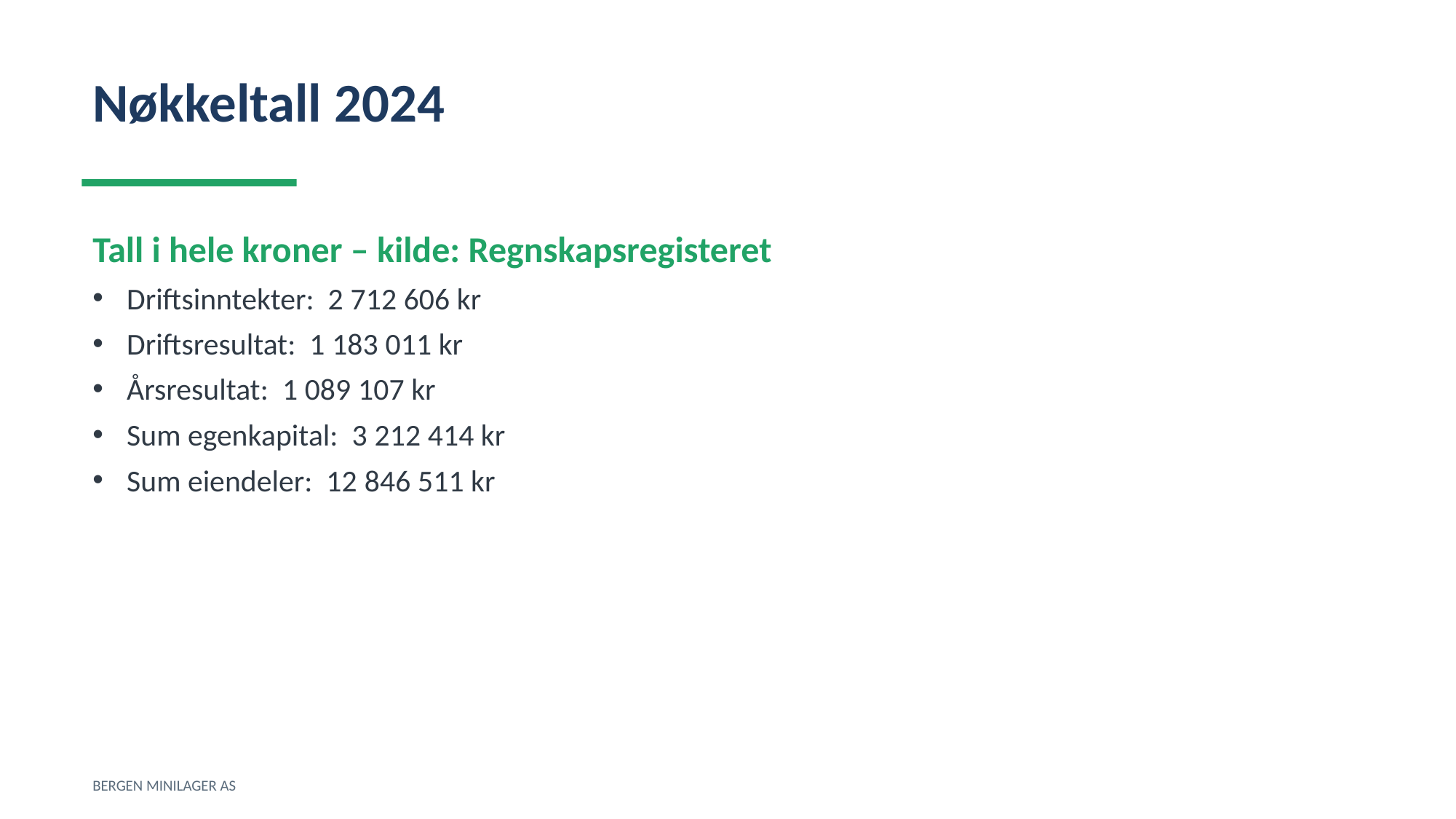

Nøkkeltall 2024

Tall i hele kroner – kilde: Regnskapsregisteret
Driftsinntekter:  2 712 606 kr
Driftsresultat:  1 183 011 kr
Årsresultat:  1 089 107 kr
Sum egenkapital:  3 212 414 kr
Sum eiendeler:  12 846 511 kr
BERGEN MINILAGER AS